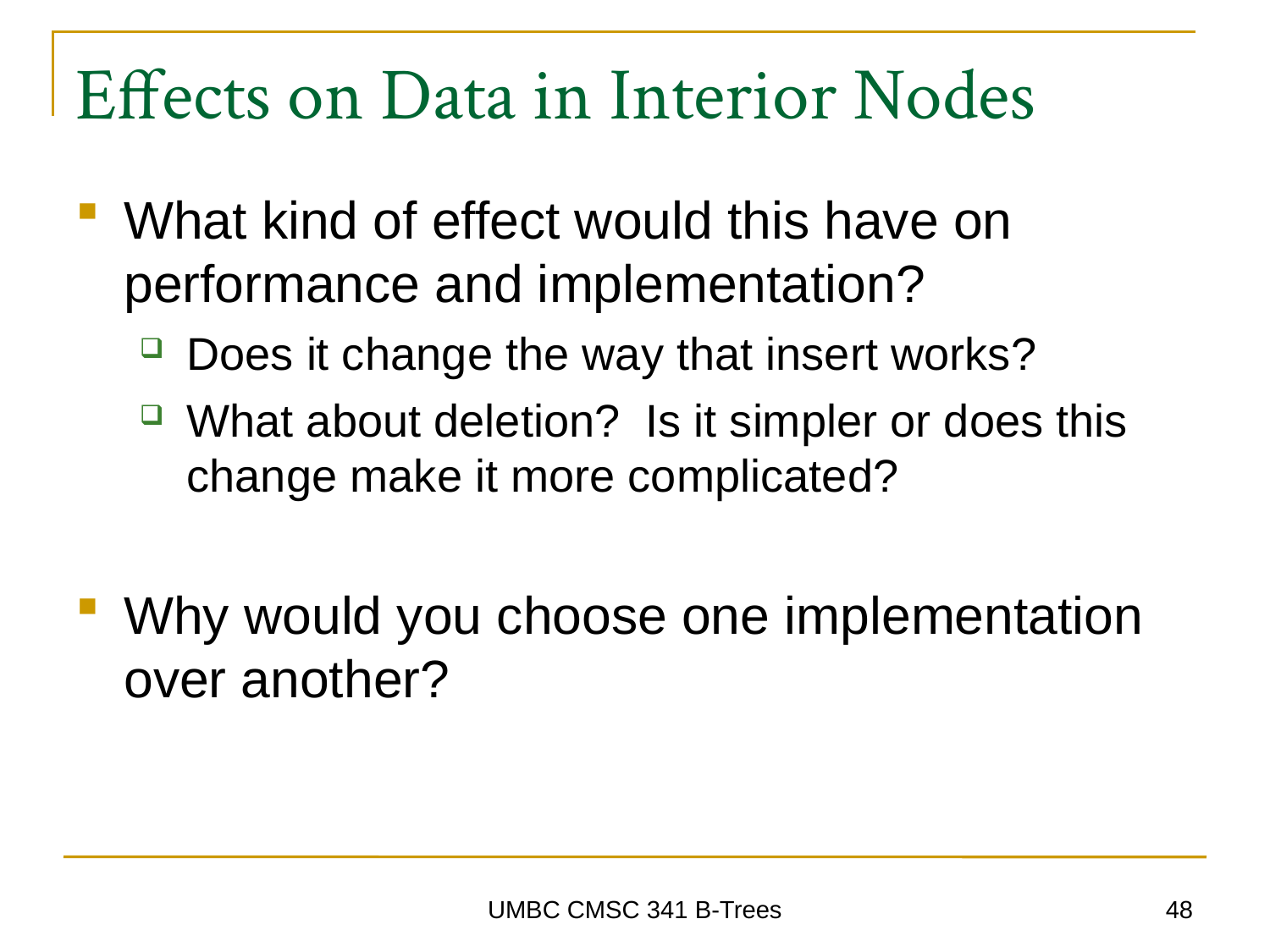

# Effects on Data in Interior Nodes
What kind of effect would this have on performance and implementation?
Does it change the way that insert works?
What about deletion?  Is it simpler or does this change make it more complicated?

Why would you choose one implementation over another?
48
UMBC CMSC 341 B-Trees